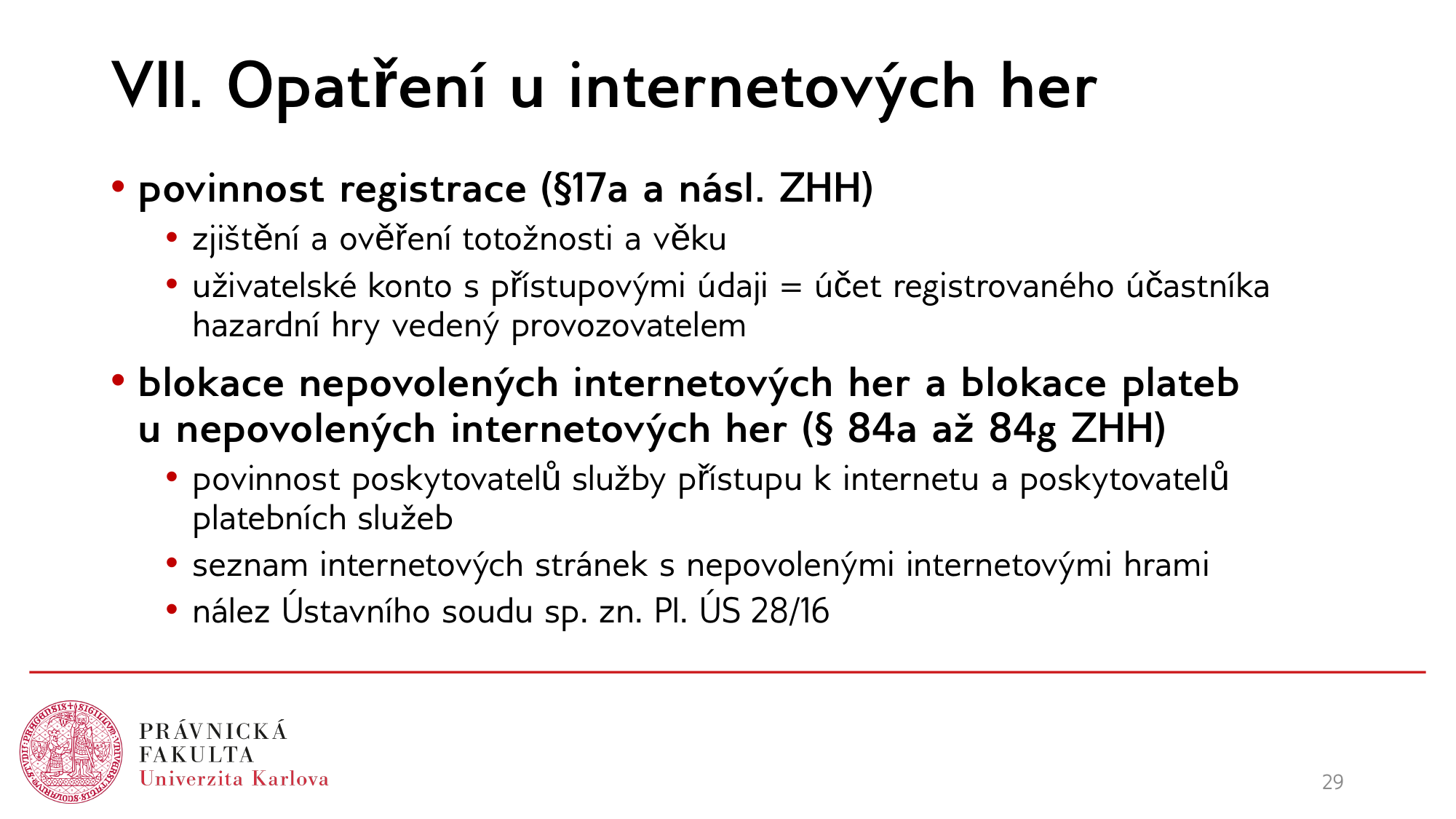

# VII. Opatření u internetových her
povinnost registrace (§17a a násl. ZHH)
zjištění a ověření totožnosti a věku
uživatelské konto s přístupovými údaji = účet registrovaného účastníka hazardní hry vedený provozovatelem
blokace nepovolených internetových her a blokace plateb
u nepovolených internetových her (§ 84a až 84g ZHH)
povinnost poskytovatelů služby přístupu k internetu a poskytovatelů platebních služeb
seznam internetových stránek s nepovolenými internetovými hrami
nález Ústavního soudu sp. zn. Pl. ÚS 28/16

29